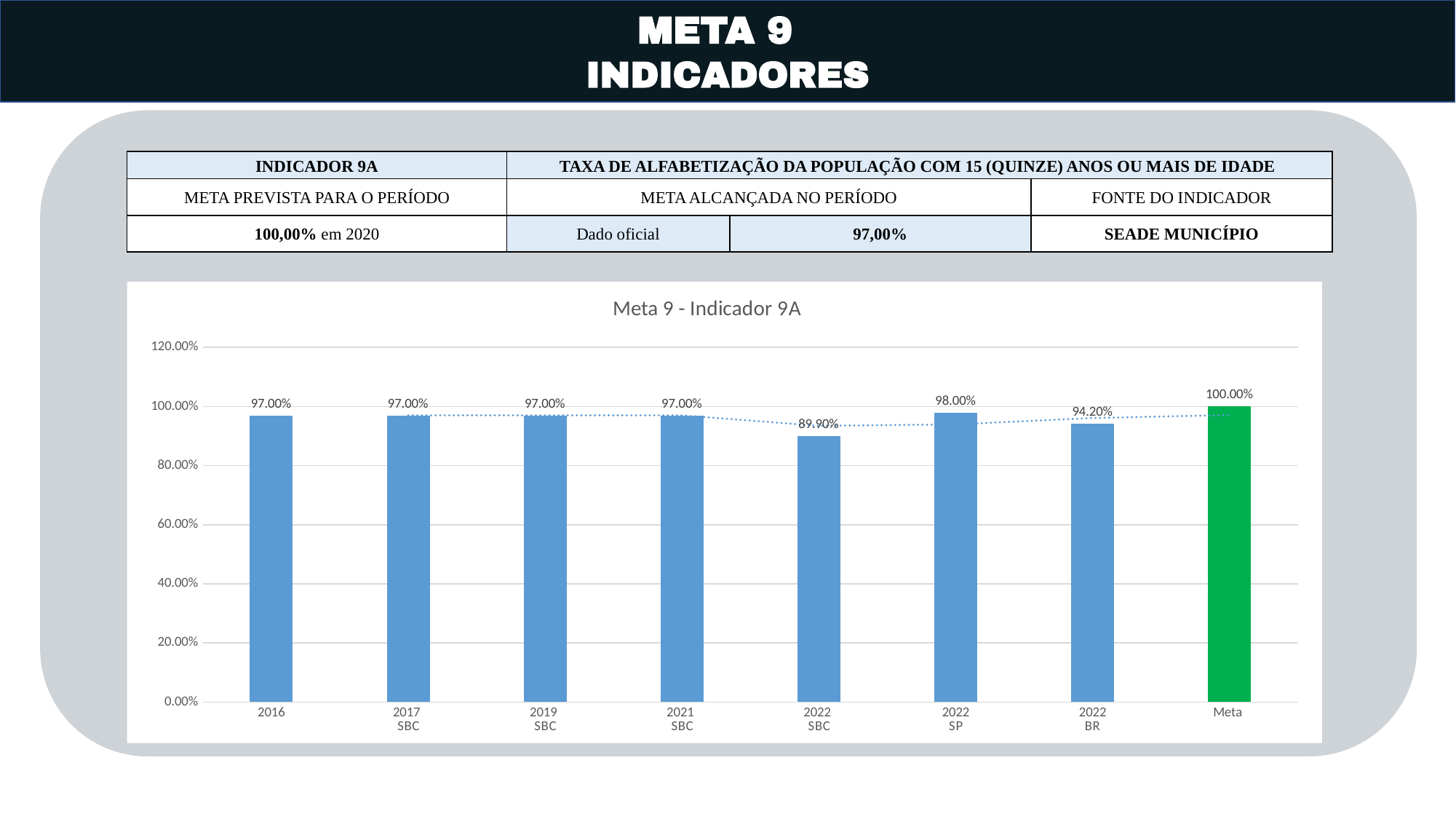

META 9
INDICADORES

| INDICADOR 9A | TAXA DE ALFABETIZAÇÃO DA POPULAÇÃO COM 15 (QUINZE) ANOS OU MAIS DE IDADE |  |  |
| --- | --- | --- | --- |
| META PREVISTA PARA O PERÍODO | META ALCANÇADA NO PERÍODO |  | FONTE DO INDICADOR |
| 100,00% em 2020 | Dado oficial | 97,00% | SEADE MUNICÍPIO |

### Chart: Meta 9 - Indicador 9A

| Category |  |
|---|---|
| 2016 | 0.97 |
| 2017
SBC | 0.97 |
| 2019
SBC | 0.97 |
| 2021
SBC | 0.97 |
| 2022
SBC | 0.899 |
| 2022
SP | 0.98 |
| 2022
BR | 0.942 |
| Meta  | 1.0 |